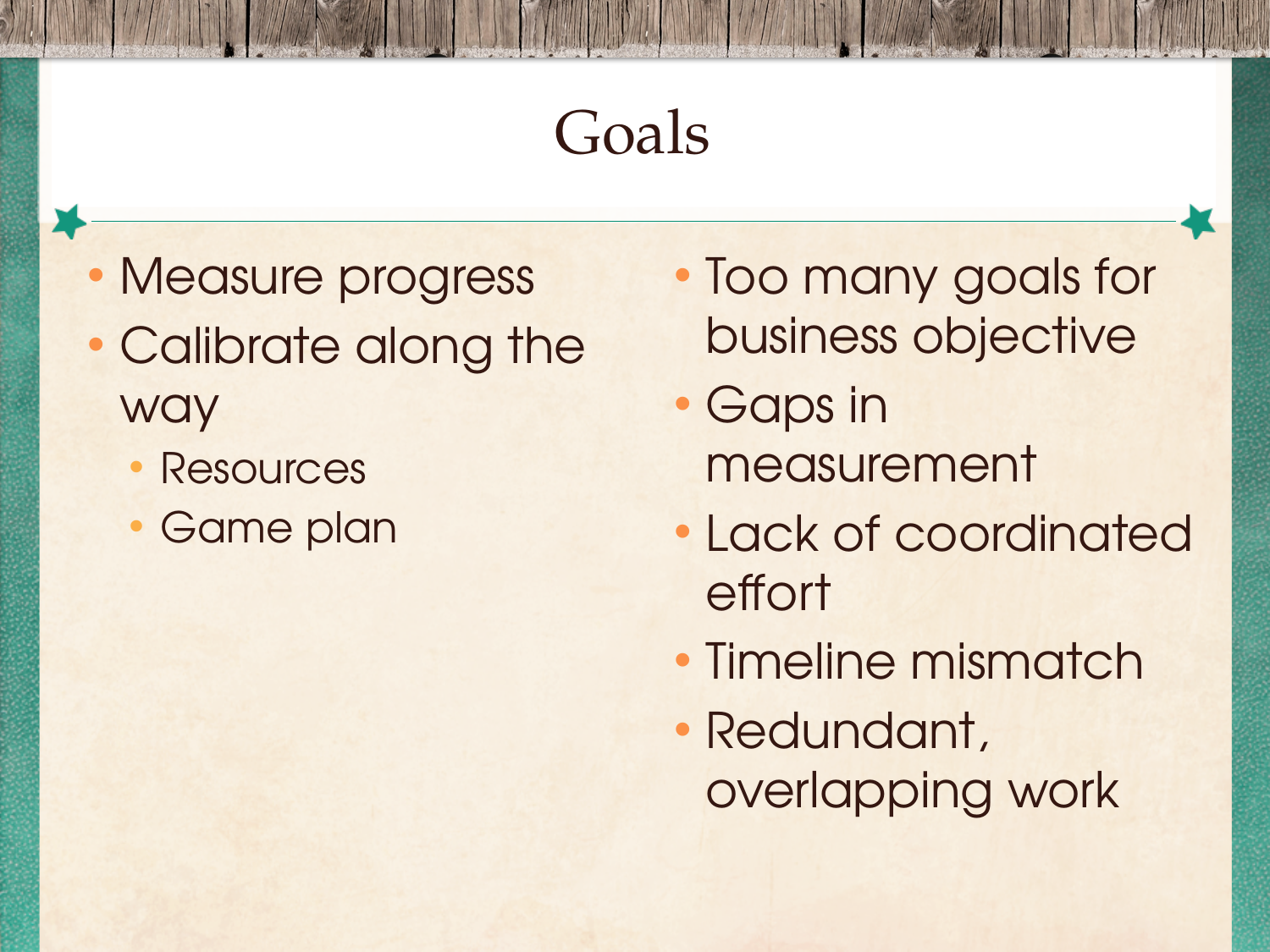

# Goals
Measure progress
Calibrate along the way
Resources
Game plan

Too many goals for business objective
Gaps in measurement
Lack of coordinated effort
Timeline mismatch
Redundant, overlapping work